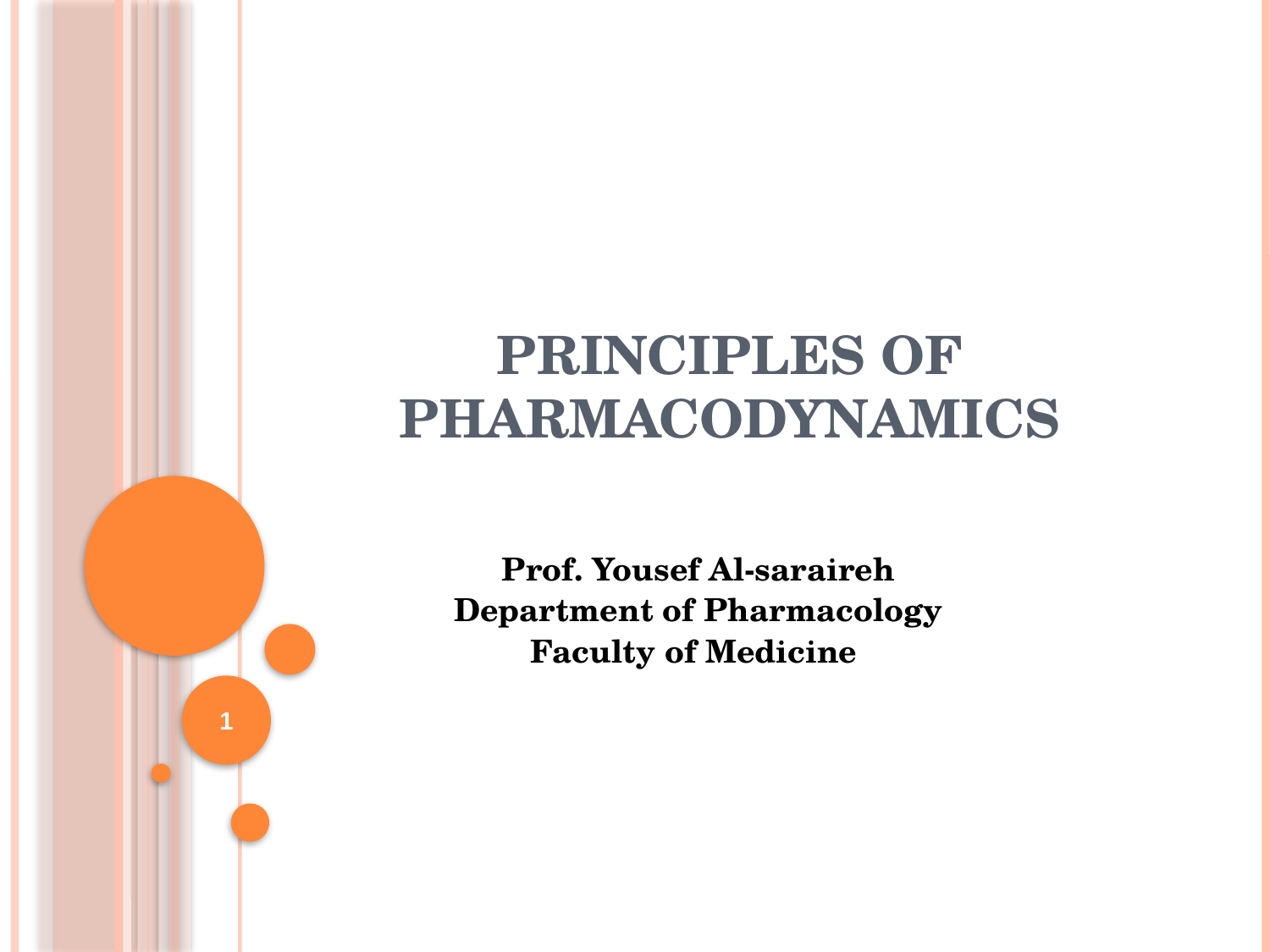

# PRINCIPLES OF PHARMACODYNAMICS
Prof. Yousef Al-saraireh
Department of Pharmacology
Faculty of Medicine

1